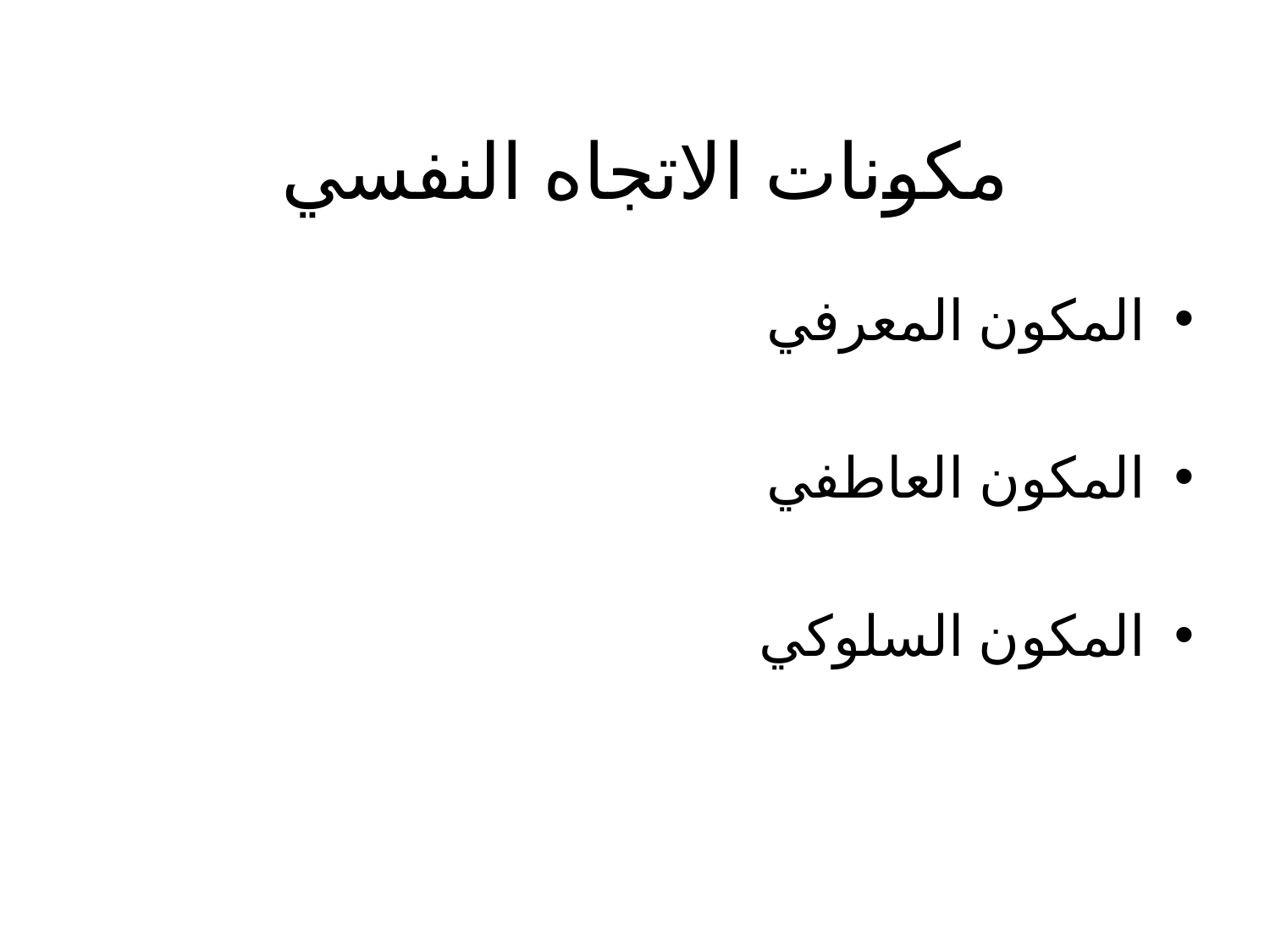

# مكونات الاتجاه النفسي
المكون المعرفي

المكون العاطفي

المكون السلوكي